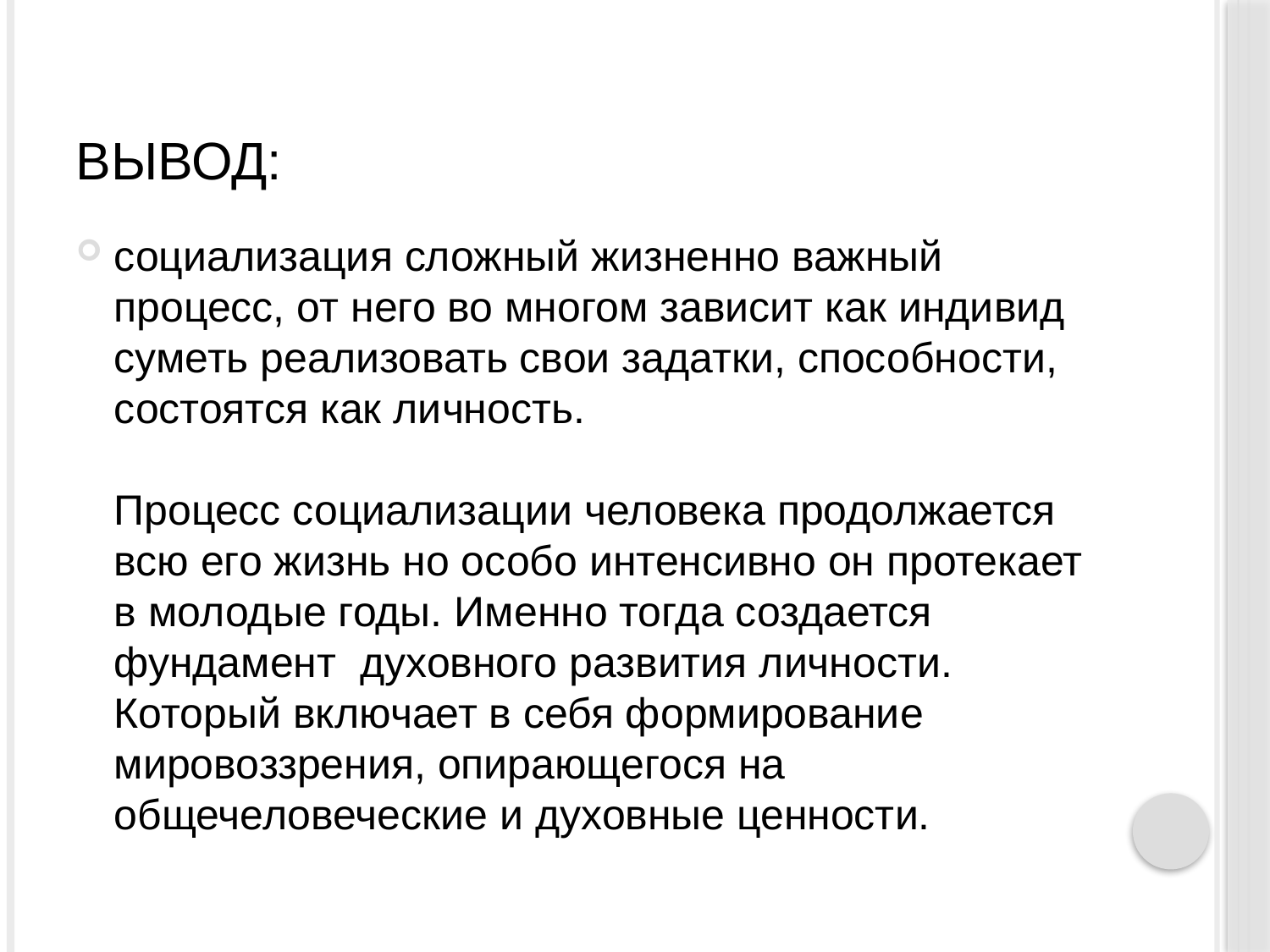

# Вывод:
социализация сложный жизненно важный процесс, от него во многом зависит как индивид суметь реализовать свои задатки, способности, состоятся как личность.
Процесс социализации человека продолжается всю его жизнь но особо интенсивно он протекает в молодые годы. Именно тогда создается фундамент  духовного развития личности. Который включает в себя формирование мировоззрения, опирающегося на общечеловеческие и духовные ценности.